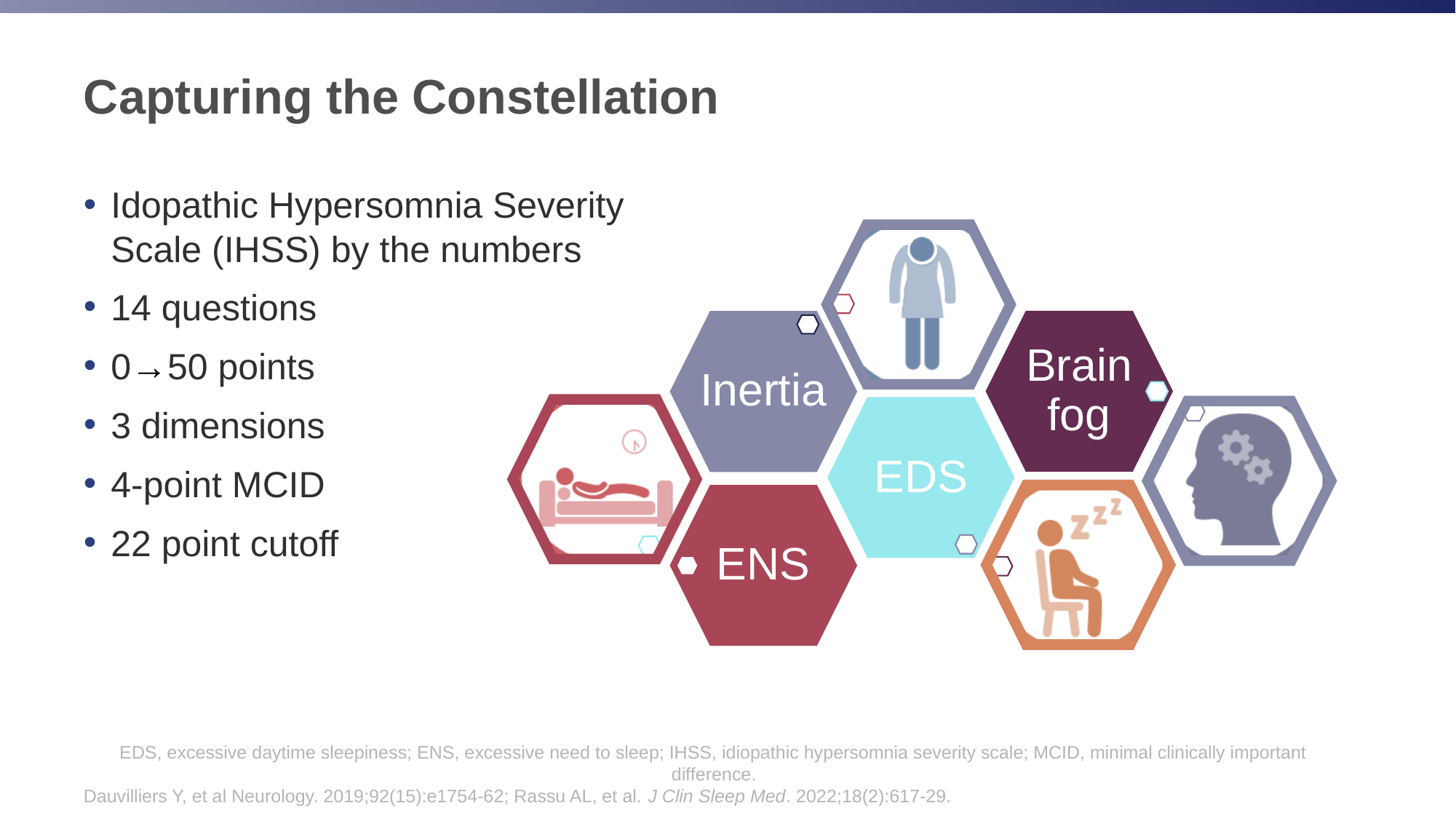

# Capturing the Constellation
ENS
EDS
Inertia
Brain fog
Idopathic Hypersomnia Severity
Scale (IHSS) by the numbers
14 questions
0→50 points
3 dimensions
4-point MCID
22 point cutoff

EDS, excessive daytime sleepiness; ENS, excessive need to sleep; IHSS, idiopathic hypersomnia severity scale; MCID, minimal clinically important difference.
Dauvilliers Y, et al Neurology. 2019;92(15):e1754-62; Rassu AL, et al. J Clin Sleep Med. 2022;18(2):617-29.